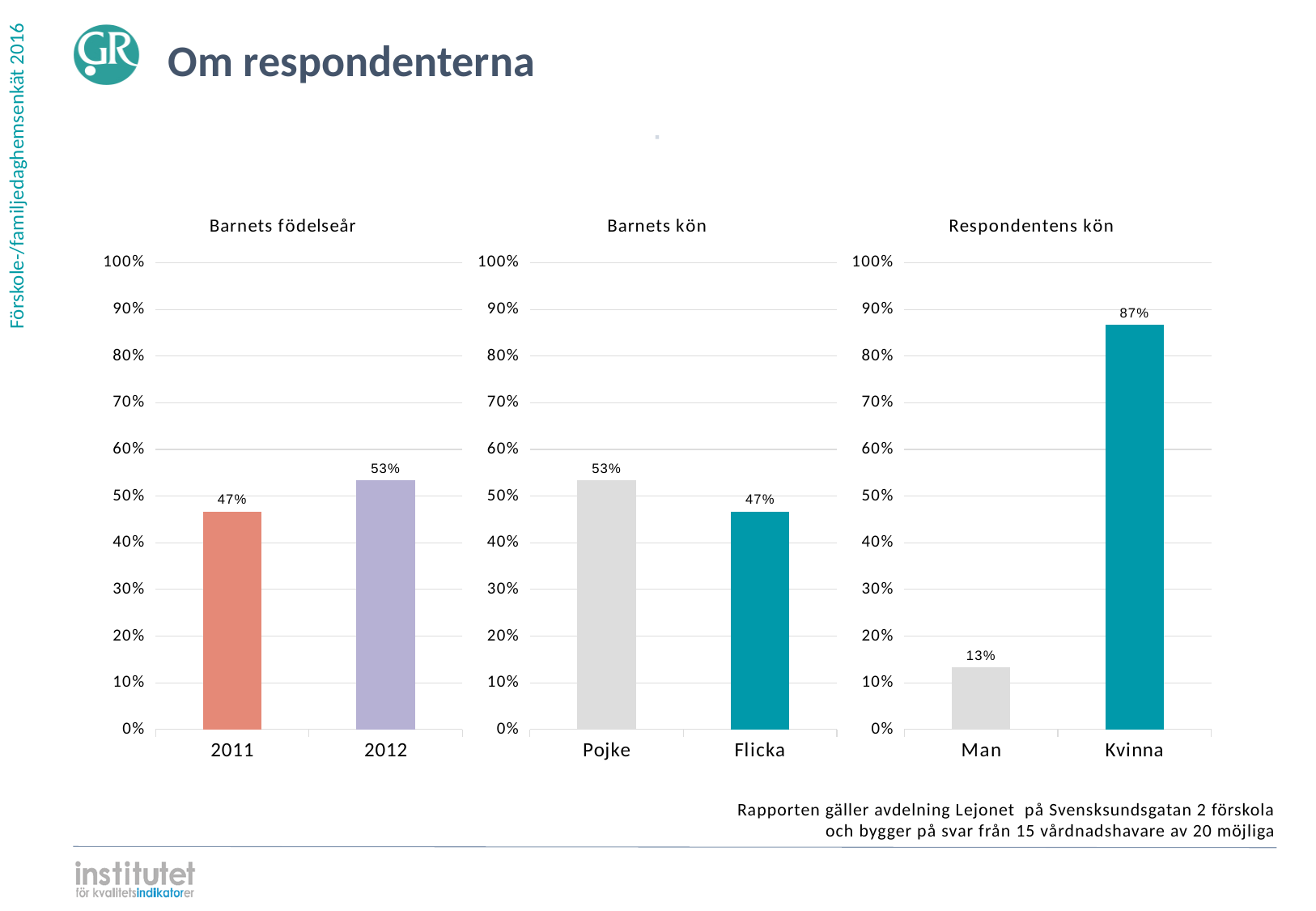

Om respondenterna
⋅

### Chart: Barnets födelseår

| Category |  |
|---|---|
| 2012 | 0.533333 |
| 2011 | 0.466667 |

### Chart: Barnets kön

| Category |  |
|---|---|
| Flicka | 0.466667 |
| Pojke | 0.533333 |

### Chart: Respondentens kön

| Category |  |
|---|---|
| Kvinna | 0.866667 |
| Man | 0.133333 |
Rapporten gäller avdelning Lejonet  på Svensksundsgatan 2 förskola
och bygger på svar från 15 vårdnadshavare av 20 möjliga